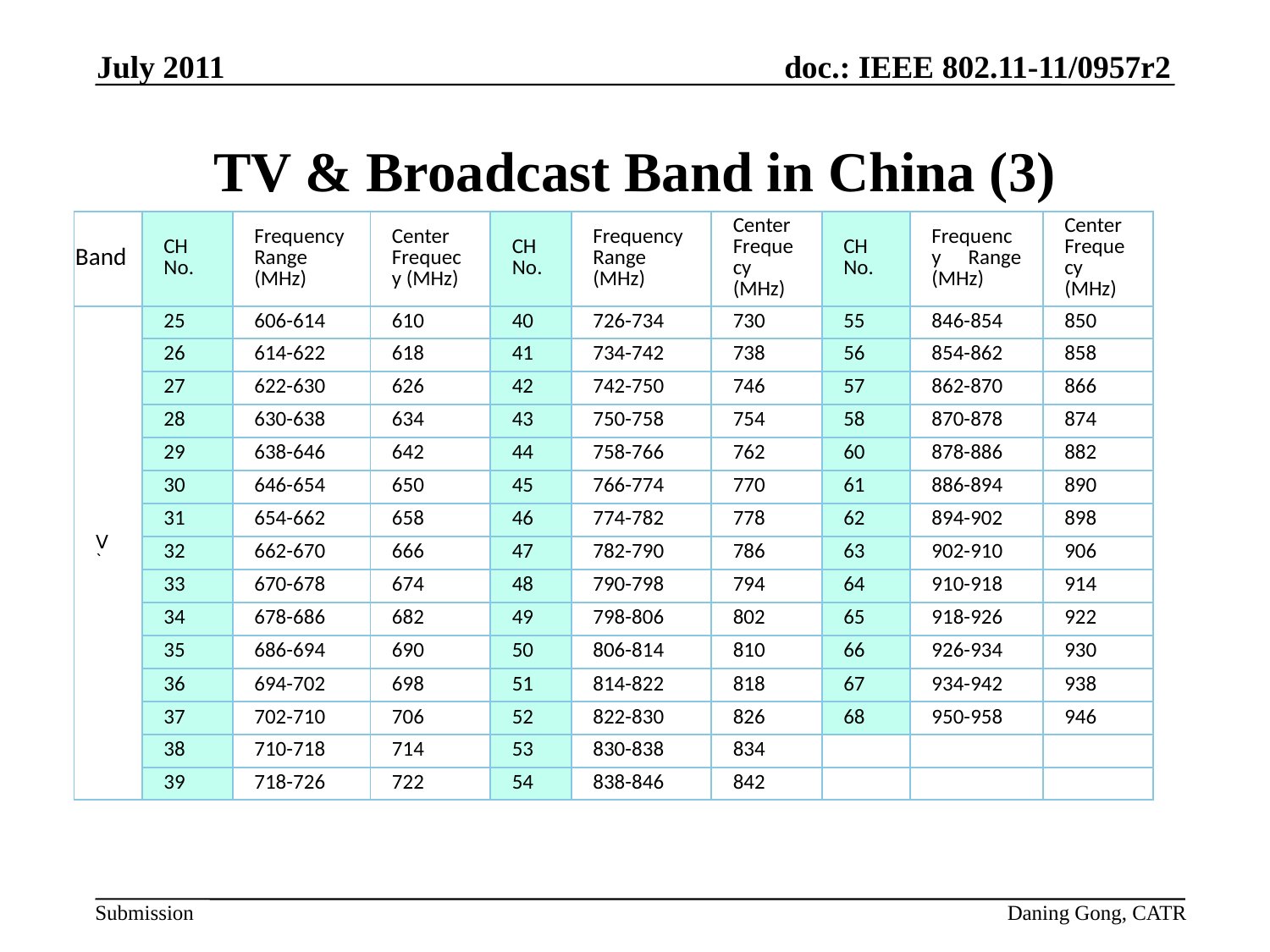

July 2011
# TV & Broadcast Band in China (3)
| Band | CH No. | Frequency Range (MHz) | Center Frequecy (MHz) | CH No. | Frequency Range (MHz) | Center Frequecy (MHz) | CH No. | Frequency Range (MHz) | Center Frequecy (MHz) |
| --- | --- | --- | --- | --- | --- | --- | --- | --- | --- |
| Ⅴ ` | 25 | 606-614 | 610 | 40 | 726-734 | 730 | 55 | 846-854 | 850 |
|  | 26 | 614-622 | 618 | 41 | 734-742 | 738 | 56 | 854-862 | 858 |
|  | 27 | 622-630 | 626 | 42 | 742-750 | 746 | 57 | 862-870 | 866 |
|  | 28 | 630-638 | 634 | 43 | 750-758 | 754 | 58 | 870-878 | 874 |
|  | 29 | 638-646 | 642 | 44 | 758-766 | 762 | 60 | 878-886 | 882 |
|  | 30 | 646-654 | 650 | 45 | 766-774 | 770 | 61 | 886-894 | 890 |
|  | 31 | 654-662 | 658 | 46 | 774-782 | 778 | 62 | 894-902 | 898 |
|  | 32 | 662-670 | 666 | 47 | 782-790 | 786 | 63 | 902-910 | 906 |
|  | 33 | 670-678 | 674 | 48 | 790-798 | 794 | 64 | 910-918 | 914 |
|  | 34 | 678-686 | 682 | 49 | 798-806 | 802 | 65 | 918-926 | 922 |
|  | 35 | 686-694 | 690 | 50 | 806-814 | 810 | 66 | 926-934 | 930 |
|  | 36 | 694-702 | 698 | 51 | 814-822 | 818 | 67 | 934-942 | 938 |
|  | 37 | 702-710 | 706 | 52 | 822-830 | 826 | 68 | 950-958 | 946 |
|  | 38 | 710-718 | 714 | 53 | 830-838 | 834 |  |  |  |
|  | 39 | 718-726 | 722 | 54 | 838-846 | 842 |  |  |  |
Daning Gong, CATR